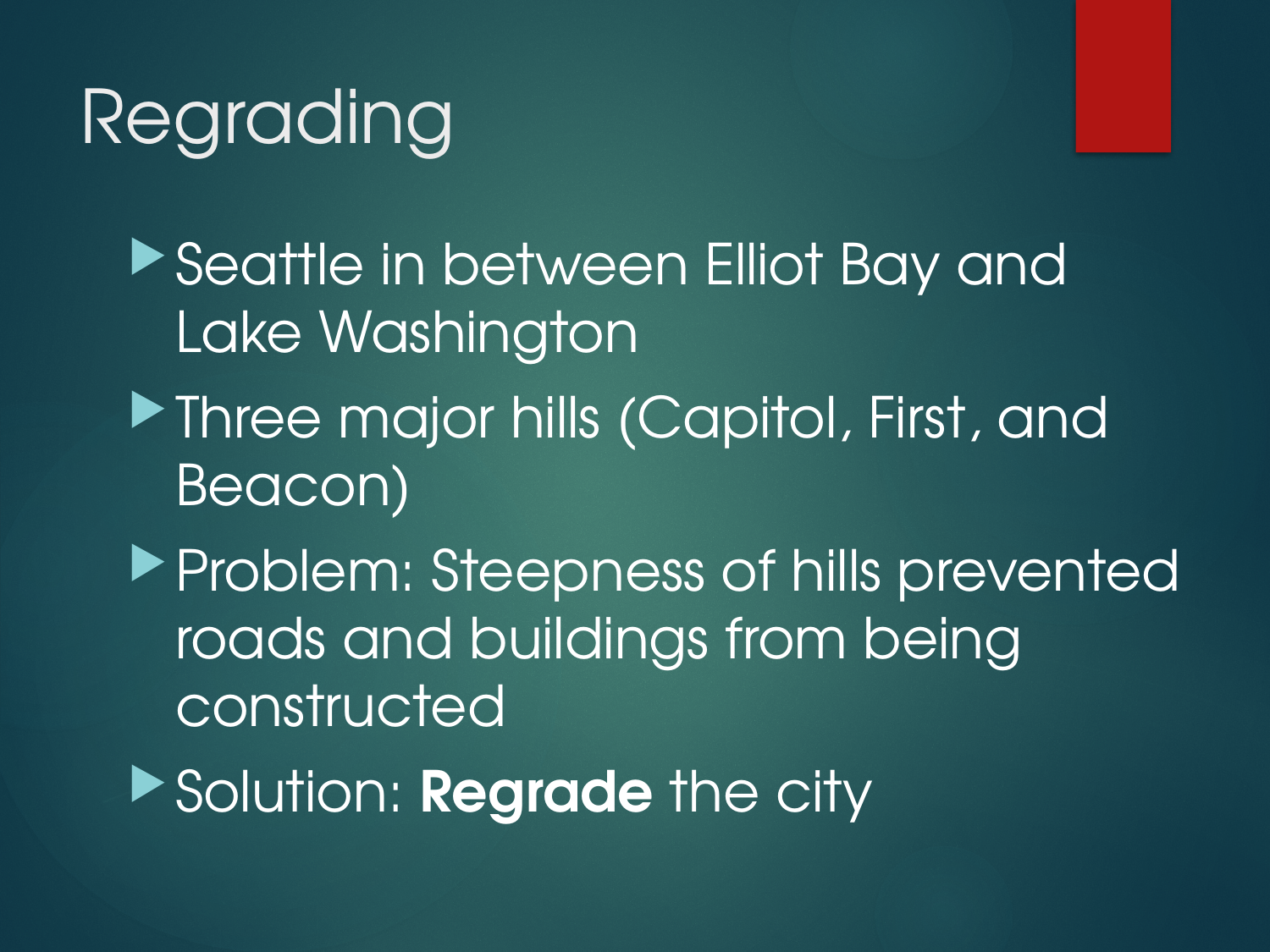

# Regrading
Seattle in between Elliot Bay and Lake Washington
Three major hills (Capitol, First, and Beacon)
Problem: Steepness of hills prevented roads and buildings from being constructed
Solution: Regrade the city